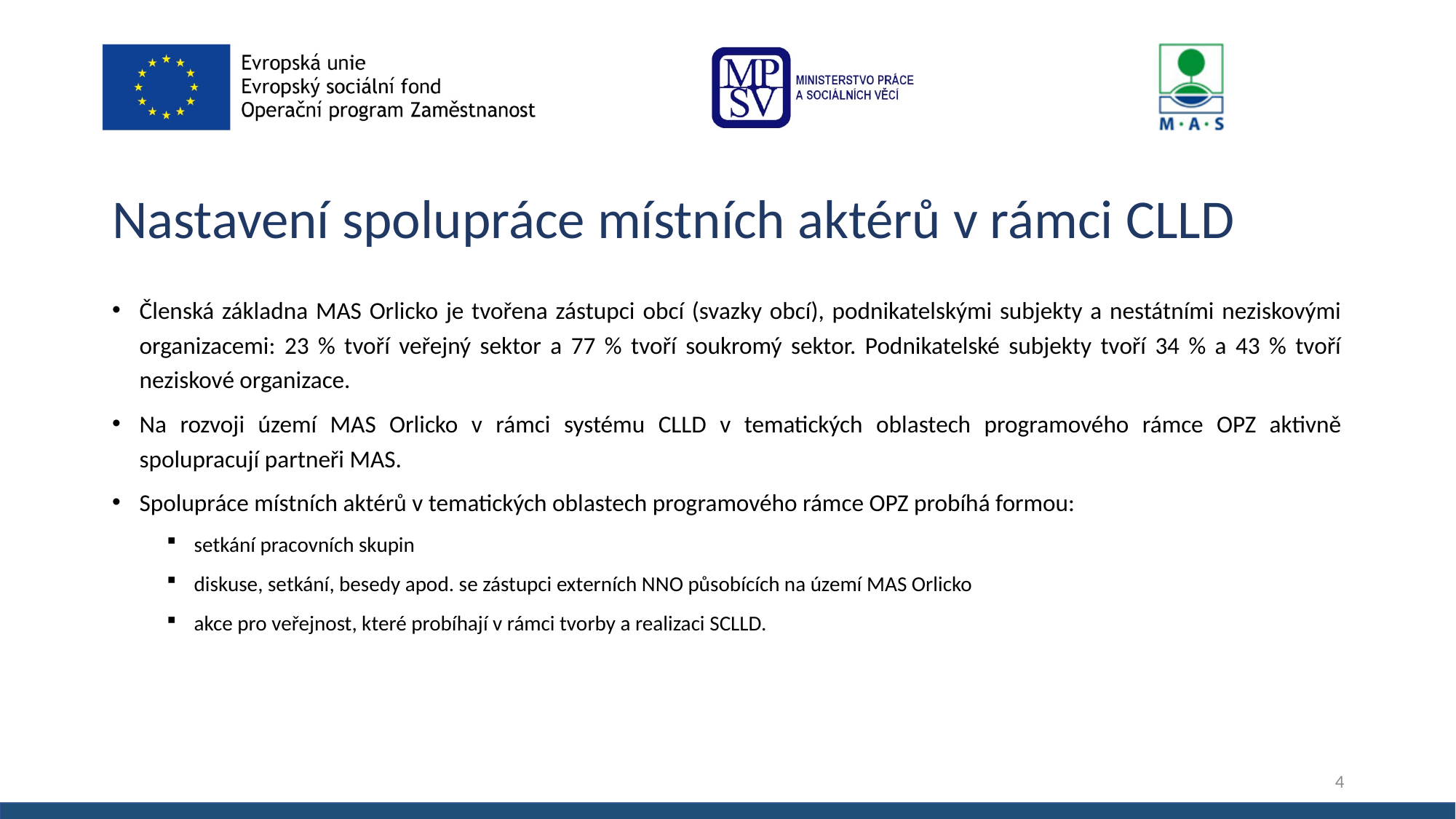

# Nastavení spolupráce místních aktérů v rámci CLLD
Členská základna MAS Orlicko je tvořena zástupci obcí (svazky obcí), podnikatelskými subjekty a nestátními neziskovými organizacemi: 23 % tvoří veřejný sektor a 77 % tvoří soukromý sektor. Podnikatelské subjekty tvoří 34 % a 43 % tvoří neziskové organizace.
Na rozvoji území MAS Orlicko v rámci systému CLLD v tematických oblastech programového rámce OPZ aktivně spolupracují partneři MAS.
Spolupráce místních aktérů v tematických oblastech programového rámce OPZ probíhá formou:
setkání pracovních skupin
diskuse, setkání, besedy apod. se zástupci externích NNO působících na území MAS Orlicko
akce pro veřejnost, které probíhají v rámci tvorby a realizaci SCLLD.

4